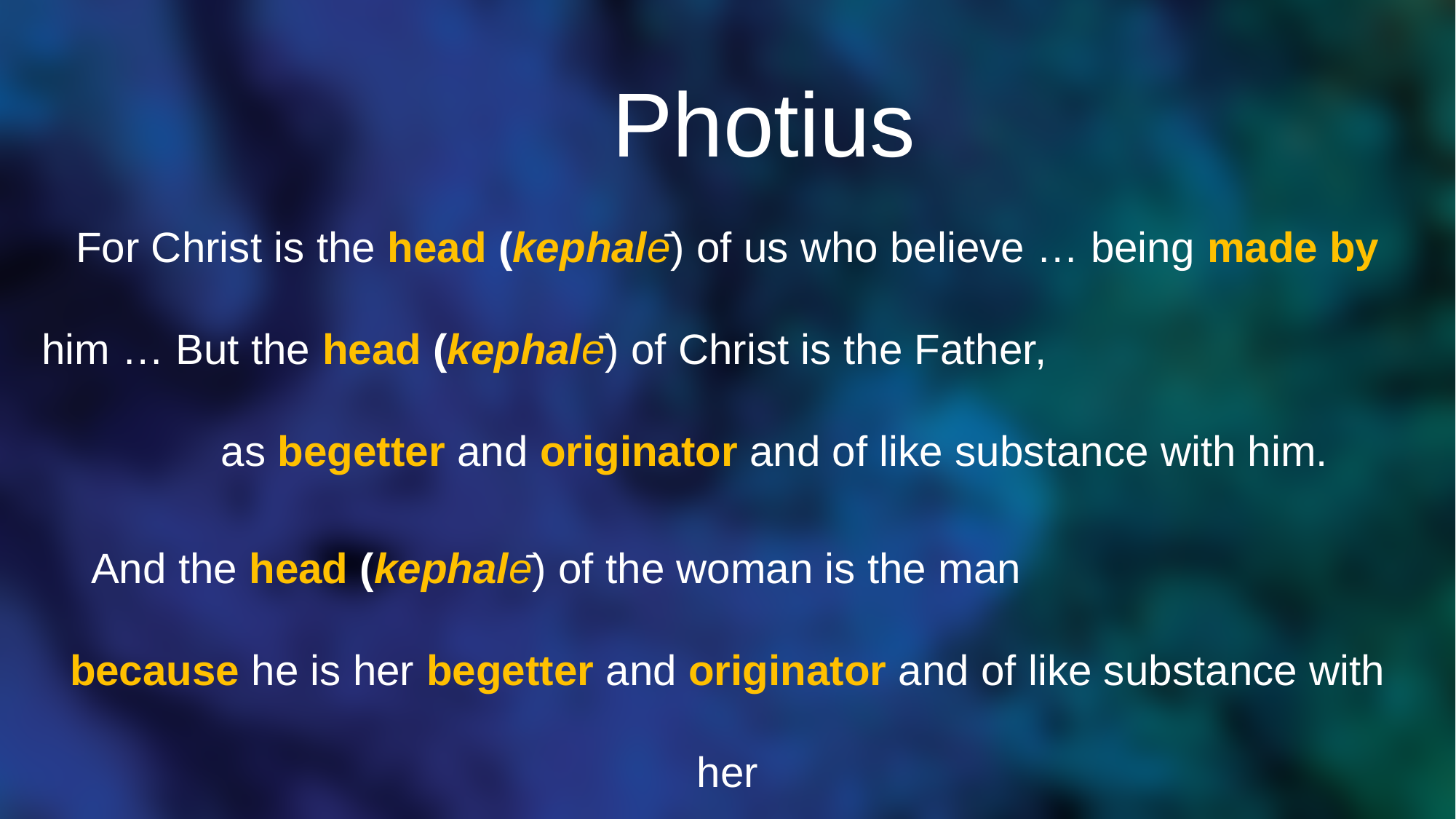

# Photius
For Christ is the head (kephalē) of us who believe … being made by him … But the head (kephalē) of Christ is the Father,                                         as begetter and originator and of like substance with him.
And the head (kephalē) of the woman is the man                              because he is her begetter and originator and of like substance with her